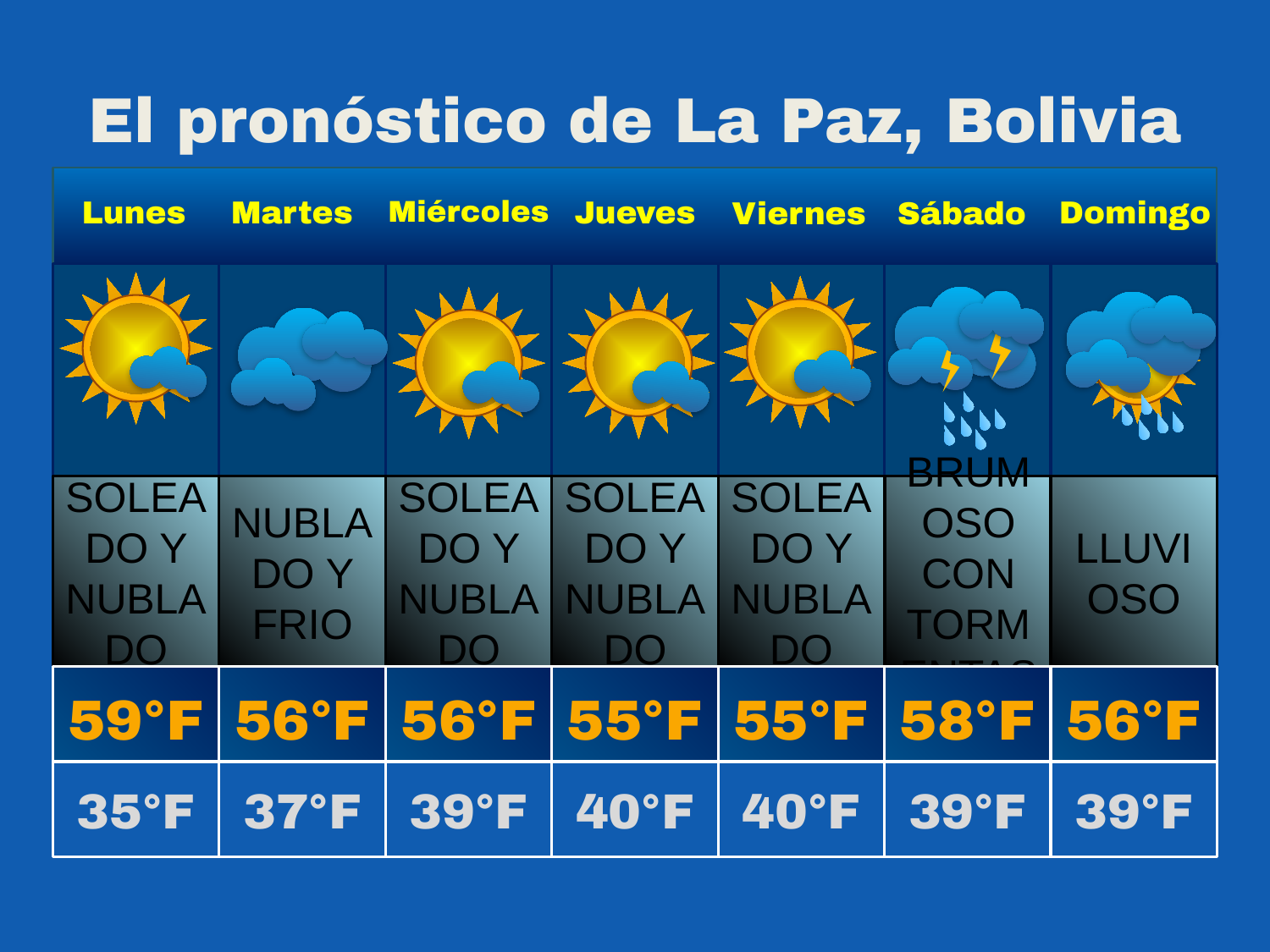

# El pronóstico de La Paz, Bolivia

Lunes
Martes
Miércoles
Jueves
Domingo
Viernes
Sábado

SOLEADO Y NUBLADO
NUBLADO Y FRIO
SOLEADO Y NUBLADO
SOLEADO Y NUBLADO
SOLEADO Y NUBLADO
LLUVIOSO
BRUMOSO CON TORMENTAS
59°F
56°F
56°F
55°F
55°F
58°F
56°F
35°F
37°F
39°F
40°F
40°F
39°F
39°F